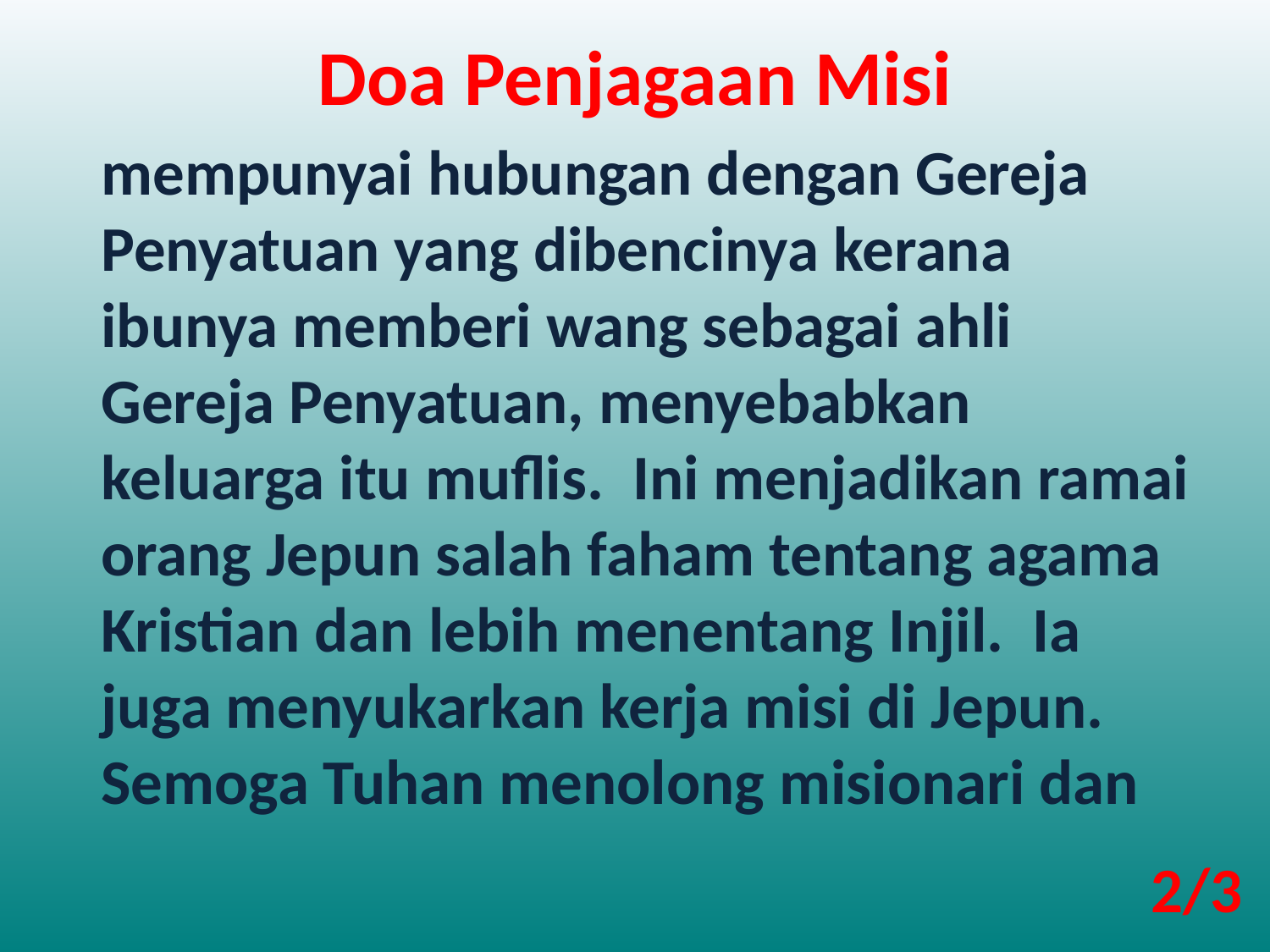

Doa Penjagaan Misi
mempunyai hubungan dengan Gereja Penyatuan yang dibencinya kerana ibunya memberi wang sebagai ahli Gereja Penyatuan, menyebabkan keluarga itu muflis.  Ini menjadikan ramai orang Jepun salah faham tentang agama Kristian dan lebih menentang Injil.  Ia juga menyukarkan kerja misi di Jepun.  Semoga Tuhan menolong misionari dan
2/3